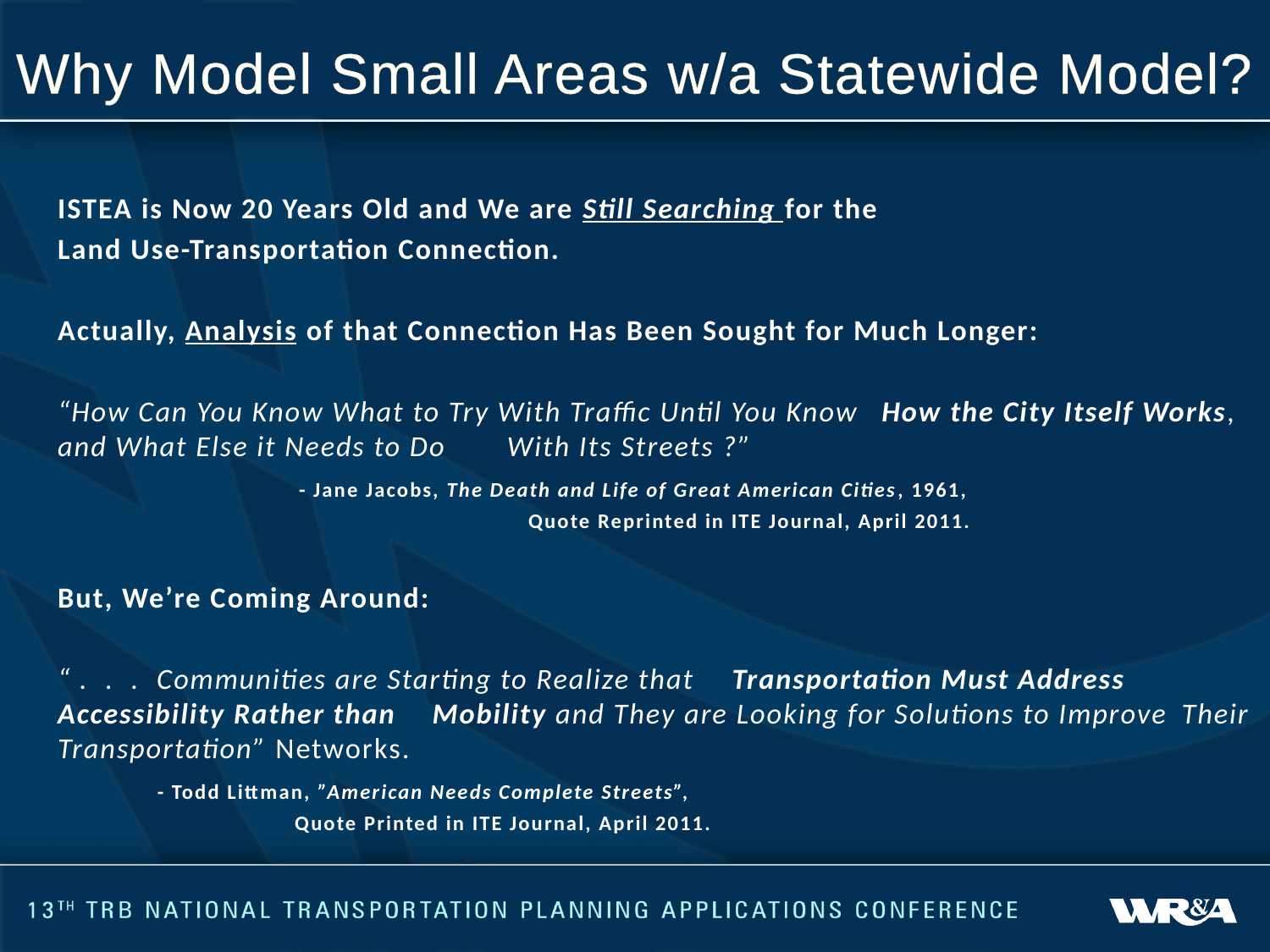

# Why Model Small Areas w/a Statewide Model?

	ISTEA is Now 20 Years Old and We are Still Searching for the
		Land Use-Transportation Connection.

	Actually, Analysis of that Connection Has Been Sought for Much Longer:

			“How Can You Know What to Try With Traffic Until You Know 			How the City Itself Works, and What Else it Needs to Do 				With Its Streets ?”
		                 	           - Jane Jacobs, The Death and Life of Great American Cities, 1961,
                                             		  	               Quote Reprinted in ITE Journal, April 2011.

				But, We’re Coming Around:

			“ .  .  .  Communities are Starting to Realize that 					Transportation Must Address Accessibility Rather than 			Mobility and They are Looking for Solutions to Improve 			Their Transportation” Networks.
			            - Todd Littman, ”American Needs Complete Streets”,
			                                     Quote Printed in ITE Journal, April 2011.